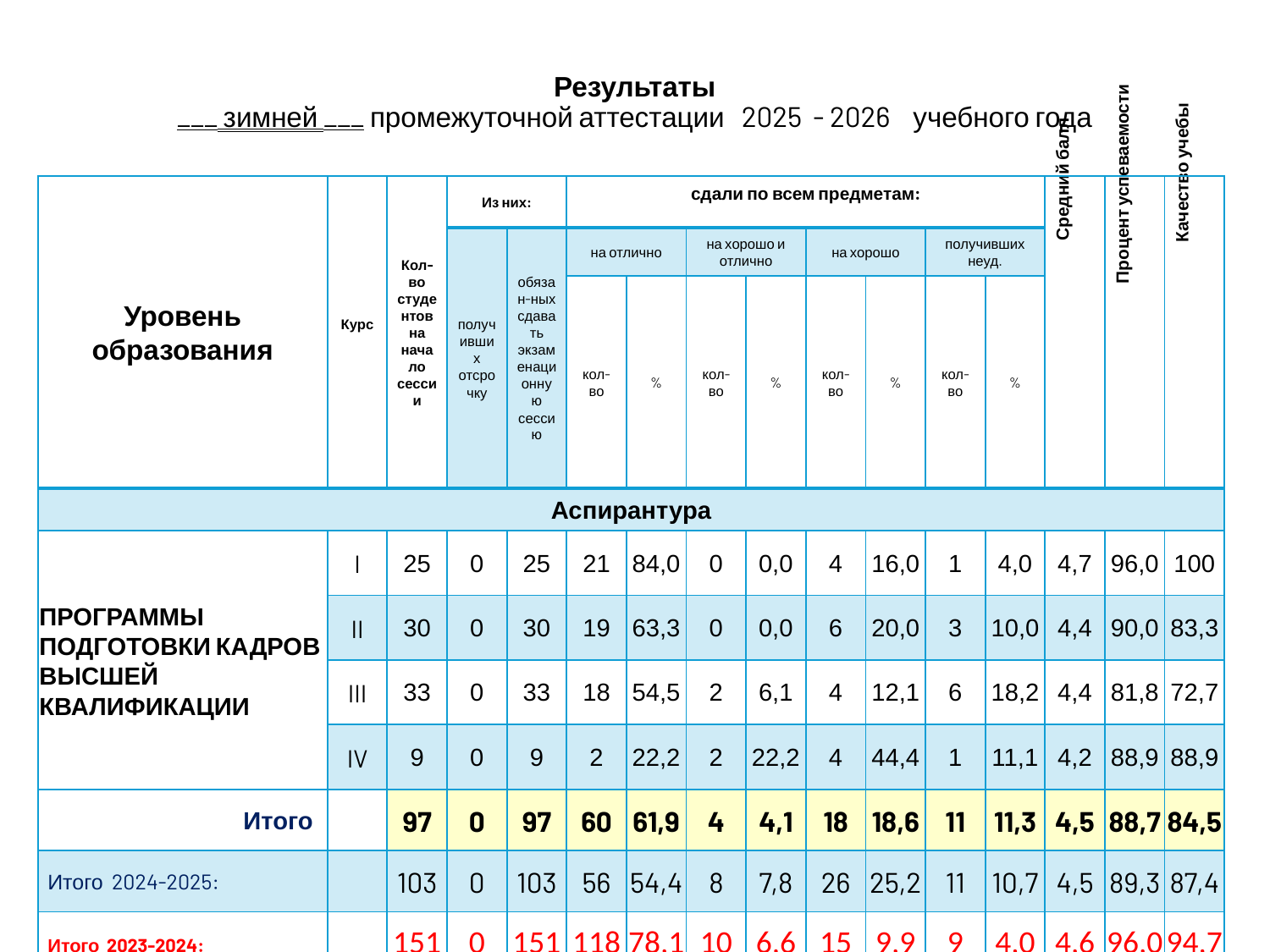

# Результаты ___ зимней ___ промежуточной аттестации   2025  - 2026    учебного года
| Уровень образования | Курс | Кол-во студентов на начало сессии | Из них: |  | сдали по всем предметам: |  |  |  |  |  |  |  | Средний балл | Процент успеваемости | Качество учебы |
| --- | --- | --- | --- | --- | --- | --- | --- | --- | --- | --- | --- | --- | --- | --- | --- |
|  |  |  | получивших отсрочку | обязан-ных сдавать экзаменационную сессию | на отлично |  | на хорошо и отлично |  | на хорошо |  | получивших неуд. |  |  |  |  |
|  |  |  |  |  | кол-во | % | кол-во | % | кол-во | % | кол-во | % |  |  |  |
| Аспирантура |  |  |  |  |  |  |  |  |  |  |  |  |  |  |  |
| ПРОГРАММЫ ПОДГОТОВКИ КАДРОВ ВЫСШЕЙ КВАЛИФИКАЦИИ | I | 25 | 0 | 25 | 21 | 84,0 | 0 | 0,0 | 4 | 16,0 | 1 | 4,0 | 4,7 | 96,0 | 100 |
|  | II | 30 | 0 | 30 | 19 | 63,3 | 0 | 0,0 | 6 | 20,0 | 3 | 10,0 | 4,4 | 90,0 | 83,3 |
|  | III | 33 | 0 | 33 | 18 | 54,5 | 2 | 6,1 | 4 | 12,1 | 6 | 18,2 | 4,4 | 81,8 | 72,7 |
|  | IV | 9 | 0 | 9 | 2 | 22,2 | 2 | 22,2 | 4 | 44,4 | 1 | 11,1 | 4,2 | 88,9 | 88,9 |
| Итого |  | 97 | 0 | 97 | 60 | 61,9 | 4 | 4,1 | 18 | 18,6 | 11 | 11,3 | 4,5 | 88,7 | 84,5 |
| Итого 2024-2025: |  | 103 | 0 | 103 | 56 | 54,4 | 8 | 7,8 | 26 | 25,2 | 11 | 10,7 | 4,5 | 89,3 | 87,4 |
| Итого 2023-2024: |  | 151 | 0 | 151 | 118 | 78,1 | 10 | 6,6 | 15 | 9,9 | 9 | 4,0 | 4,6 | 96,0 | 94,7 |